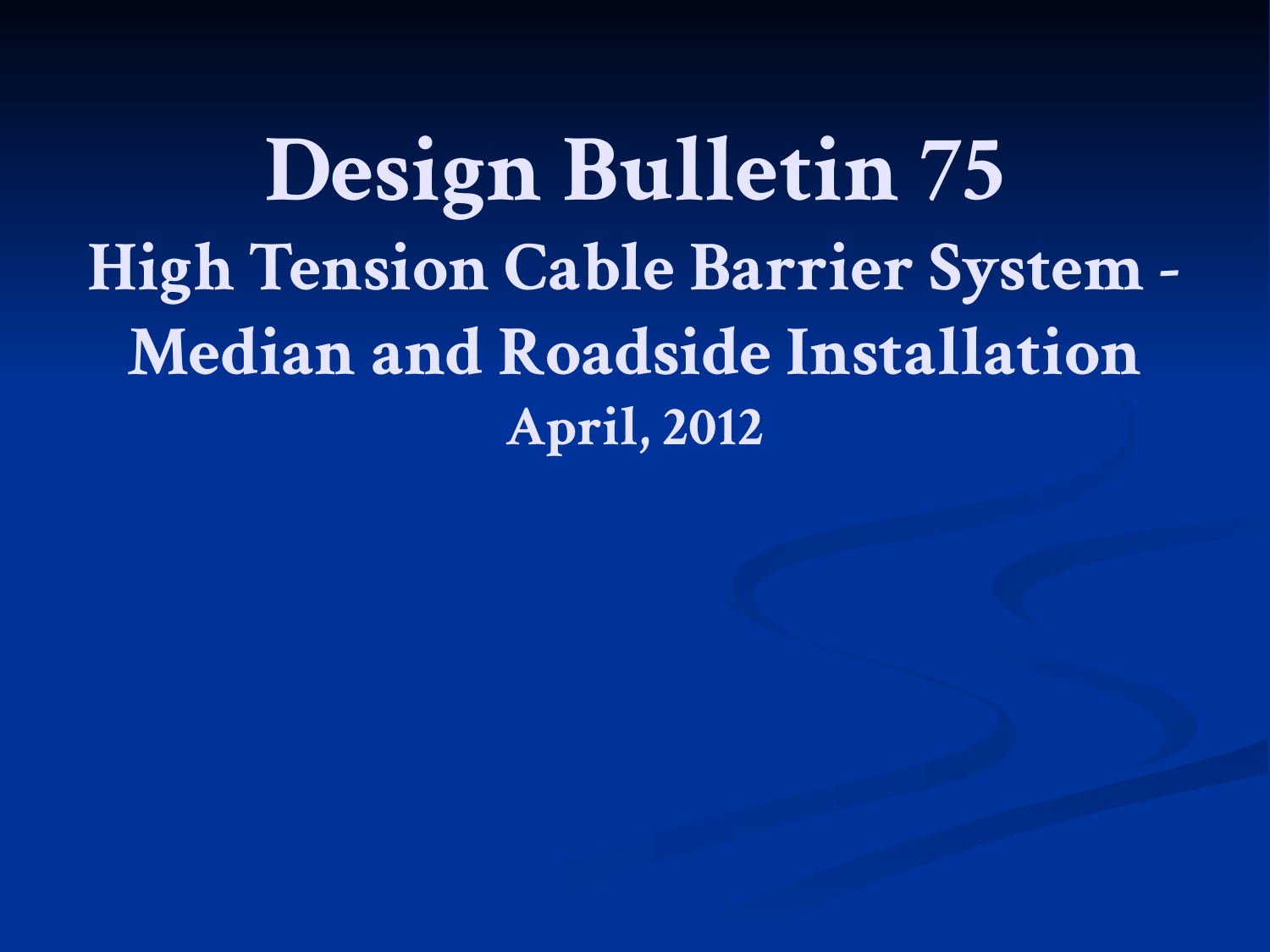

# Design Bulletin 75 High Tension Cable Barrier System - Median and Roadside Installation April, 2012